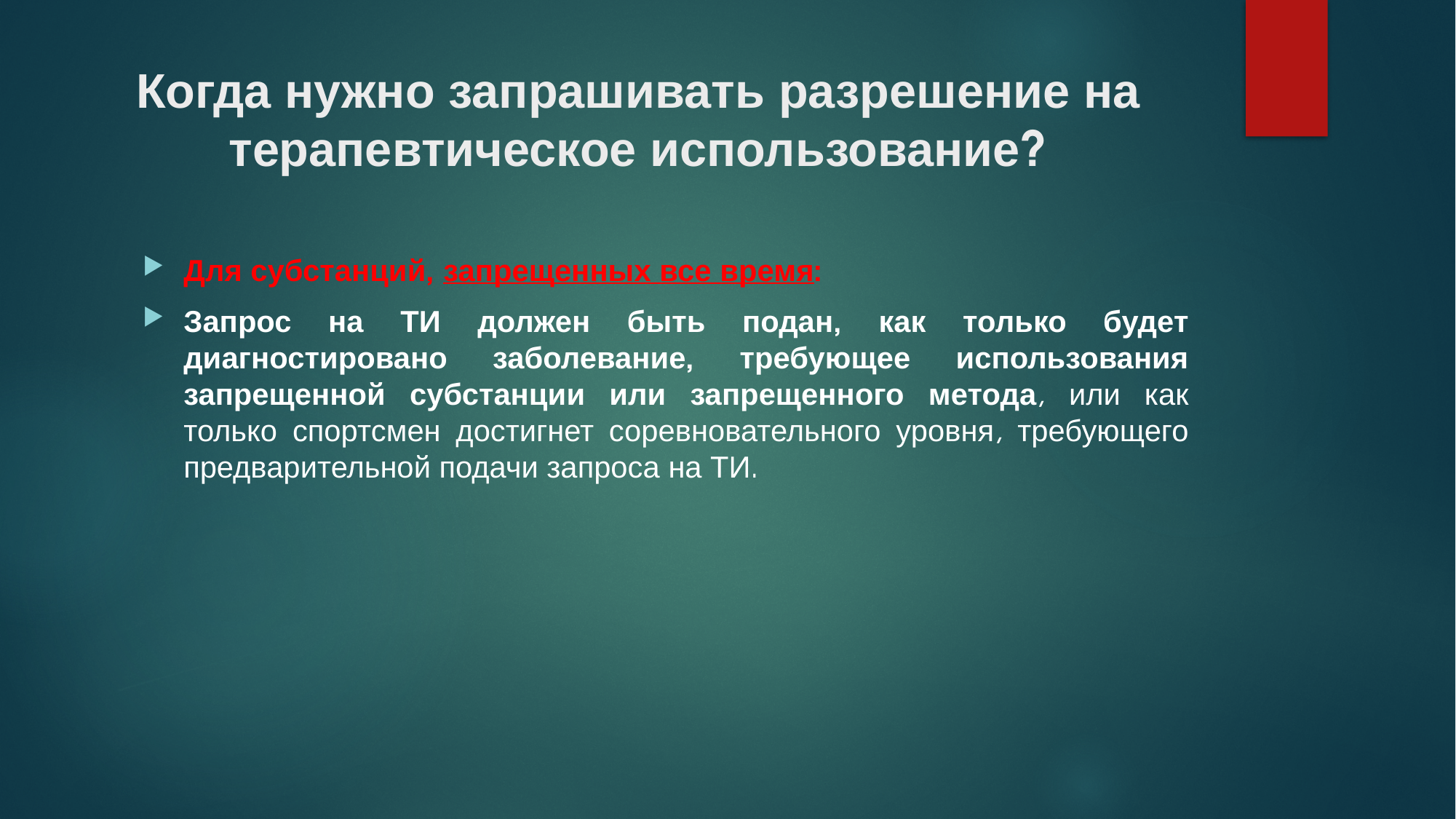

# Когда нужно запрашивать разрешение на терапевтическое использование?
Для субстанций, запрещенных все время:
Запрос на ТИ должен быть подан, как только будет диагностировано заболевание, требующее использования запрещенной субстанции или запрещенного метода, или как только спортсмен достигнет соревновательного уровня, требующего предварительной подачи запроса на ТИ.